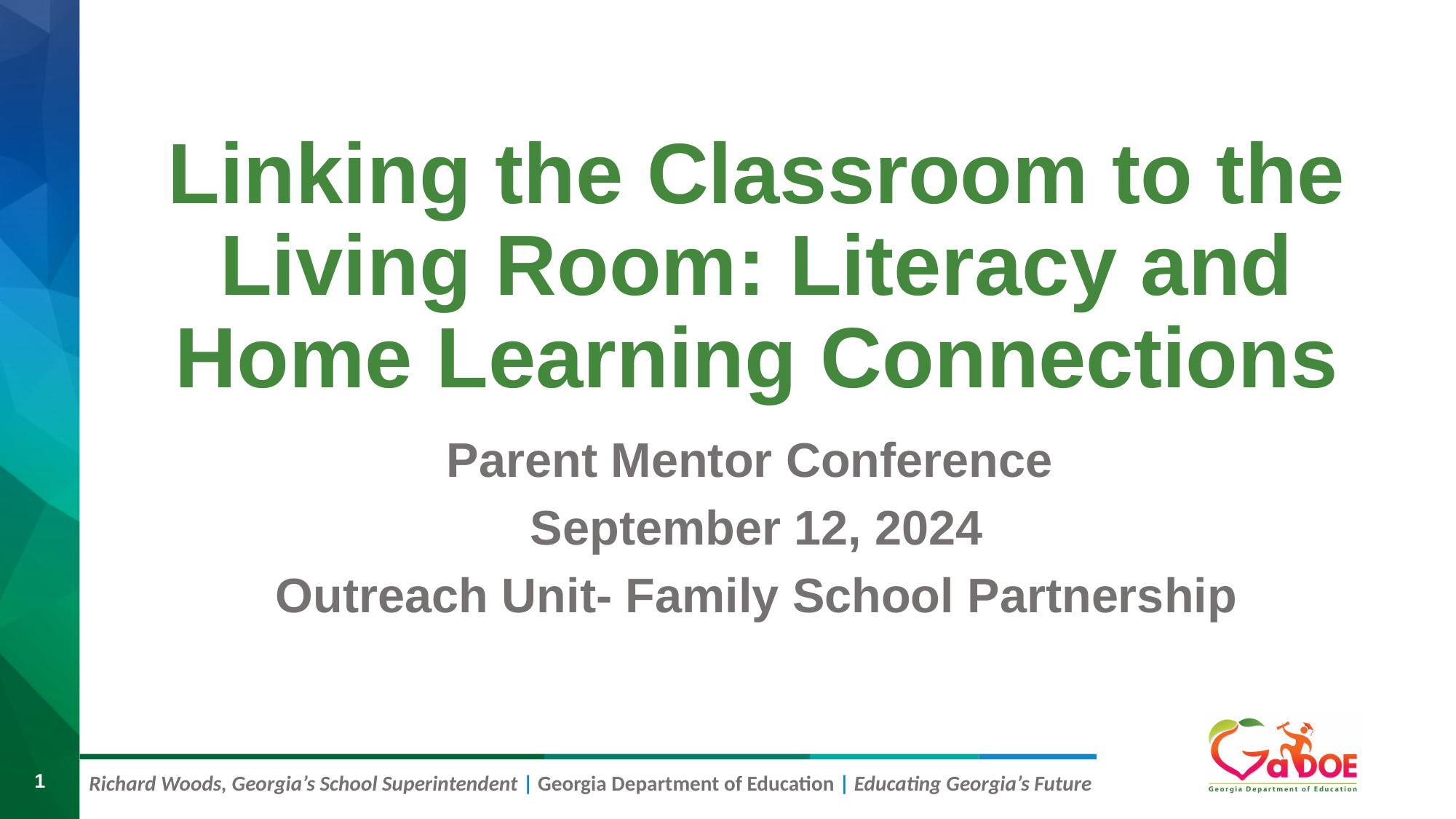

# Linking the Classroom to the Living Room: Literacy and Home Learning Connections
Parent Mentor Conference
September 12, 2024
Outreach Unit- Family School Partnership